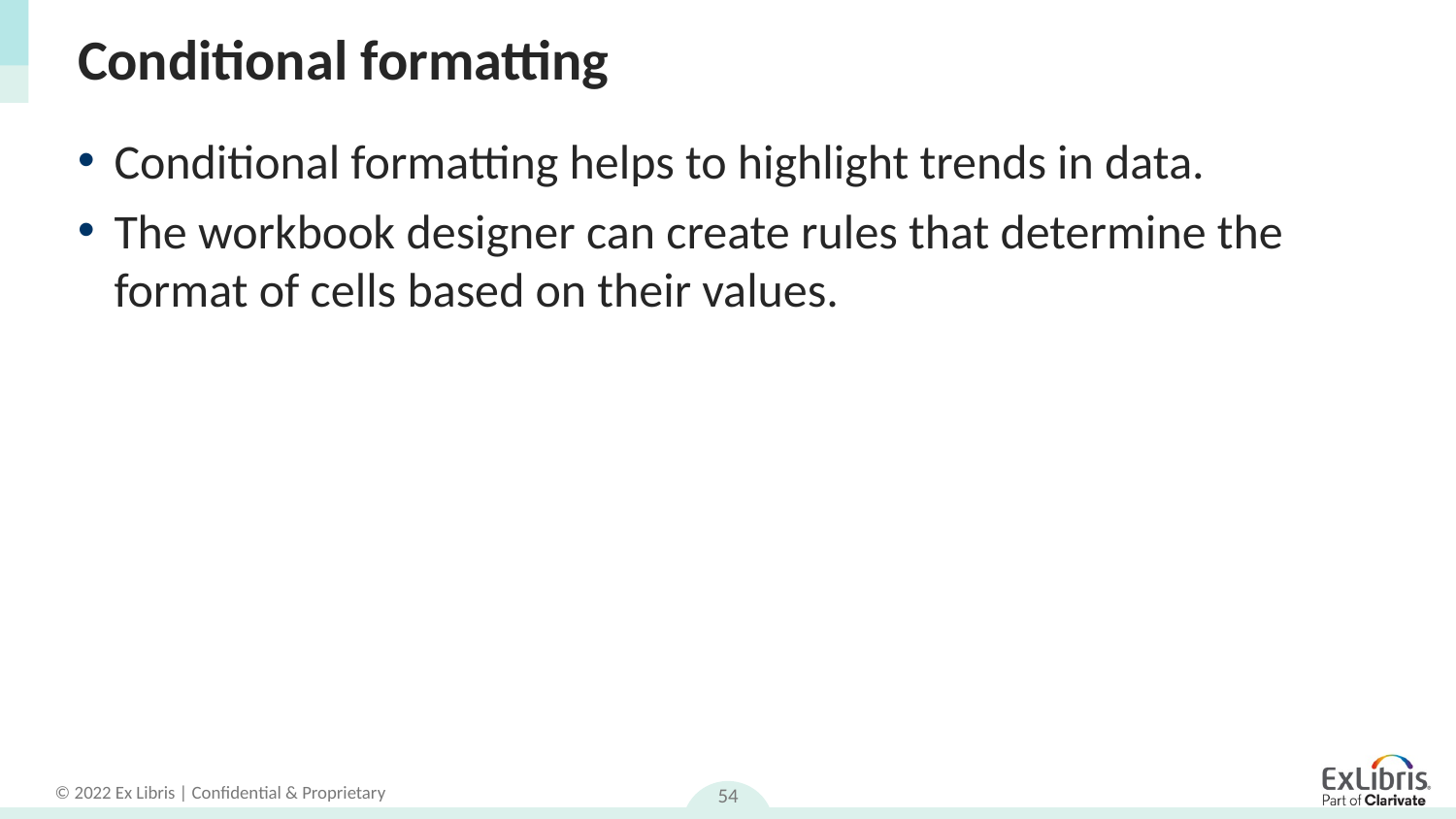

# Conditional formatting
Conditional formatting helps to highlight trends in data.
The workbook designer can create rules that determine the format of cells based on their values.
54